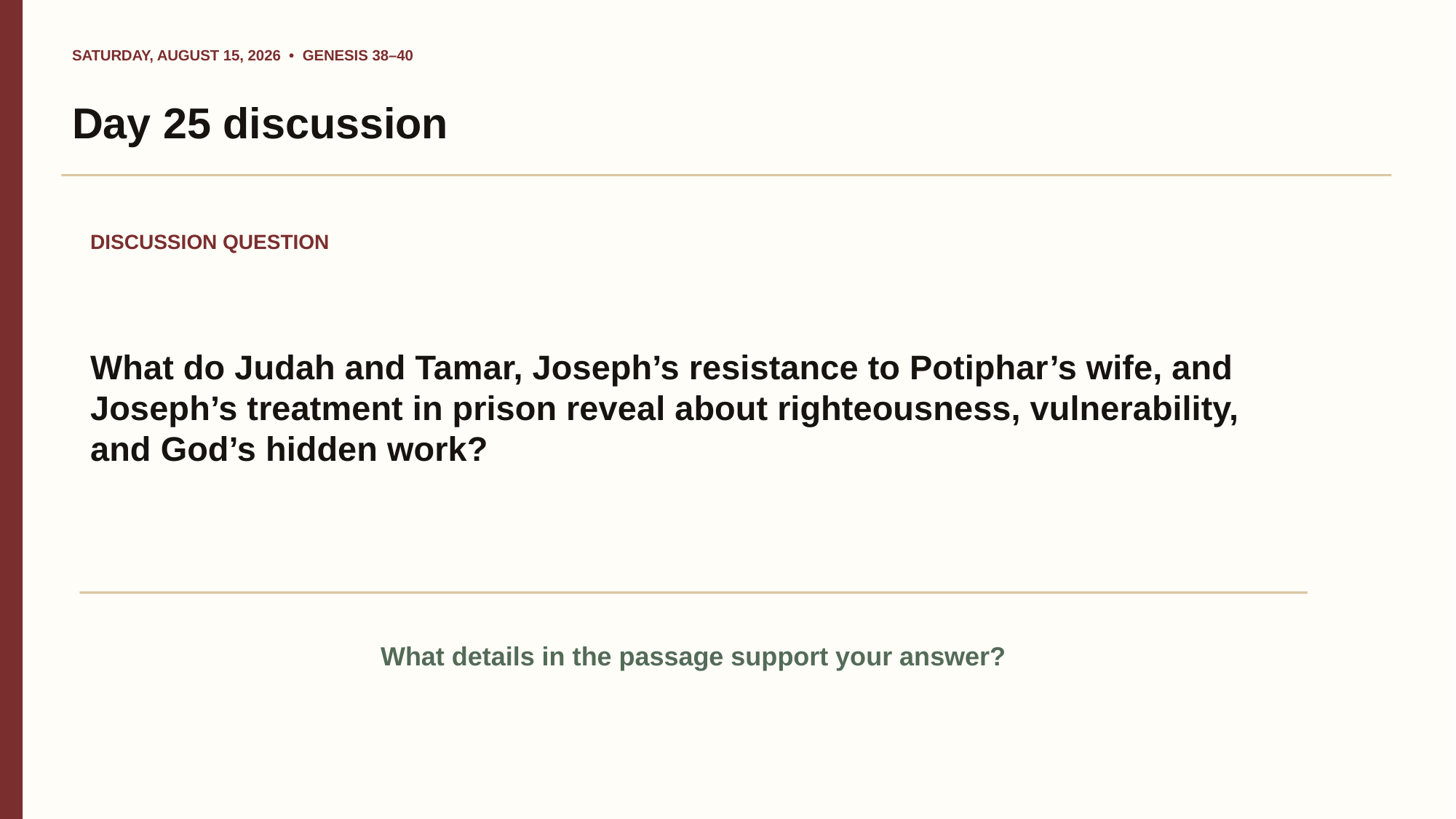

SATURDAY, AUGUST 15, 2026  •  GENESIS 38–40
Day 25 discussion

DISCUSSION QUESTION
What do Judah and Tamar, Joseph’s resistance to Potiphar’s wife, and Joseph’s treatment in prison reveal about righteousness, vulnerability, and God’s hidden work?

What details in the passage support your answer?